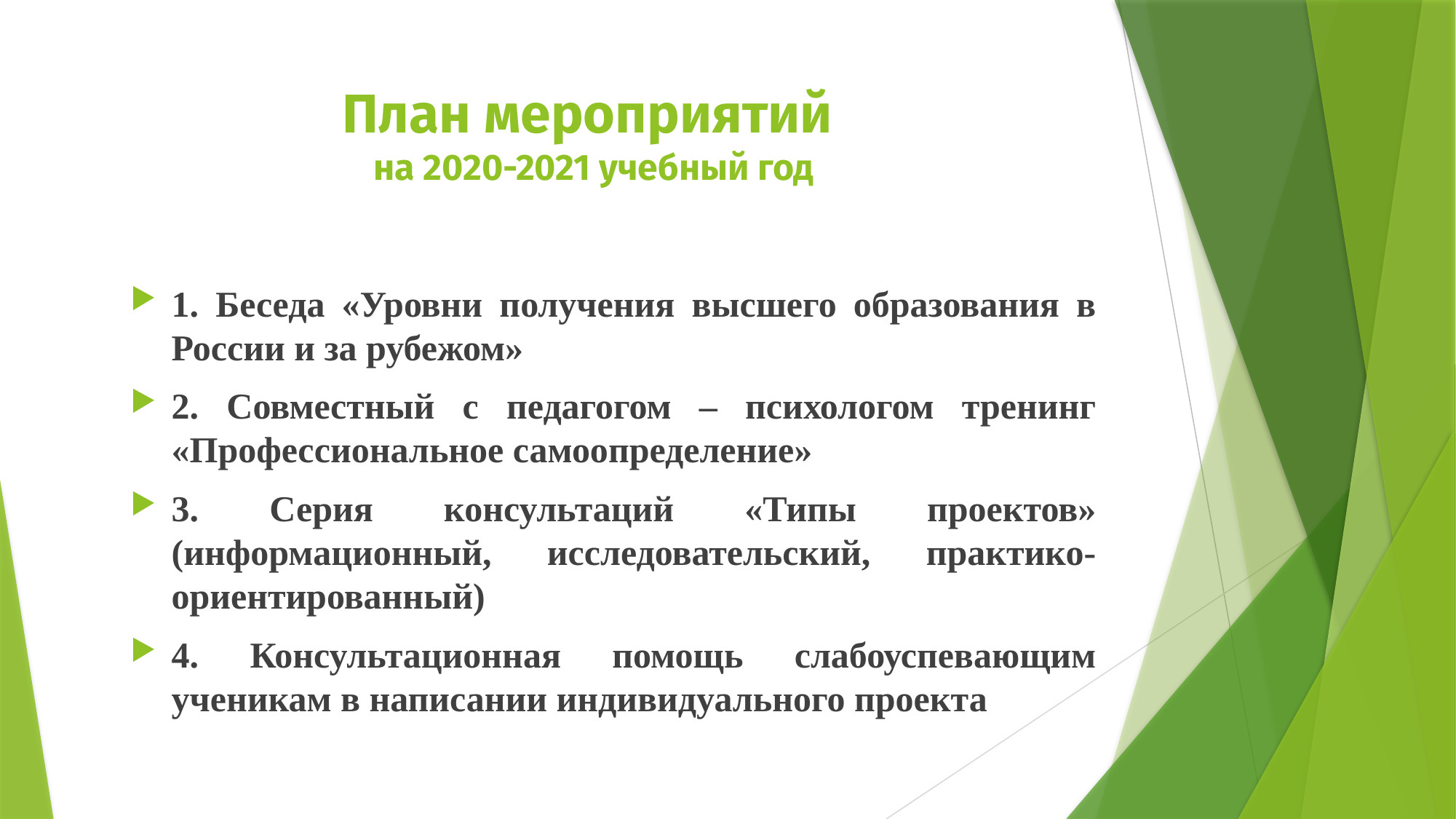

# План мероприятий на 2020-2021 учебный год

1. Беседа «Уровни получения высшего образования в России и за рубежом»
2. Совместный с педагогом – психологом тренинг «Профессиональное самоопределение»
3. Серия консультаций «Типы проектов» (информационный, исследовательский, практико-ориентированный)
4. Консультационная помощь слабоуспевающим ученикам в написании индивидуального проекта